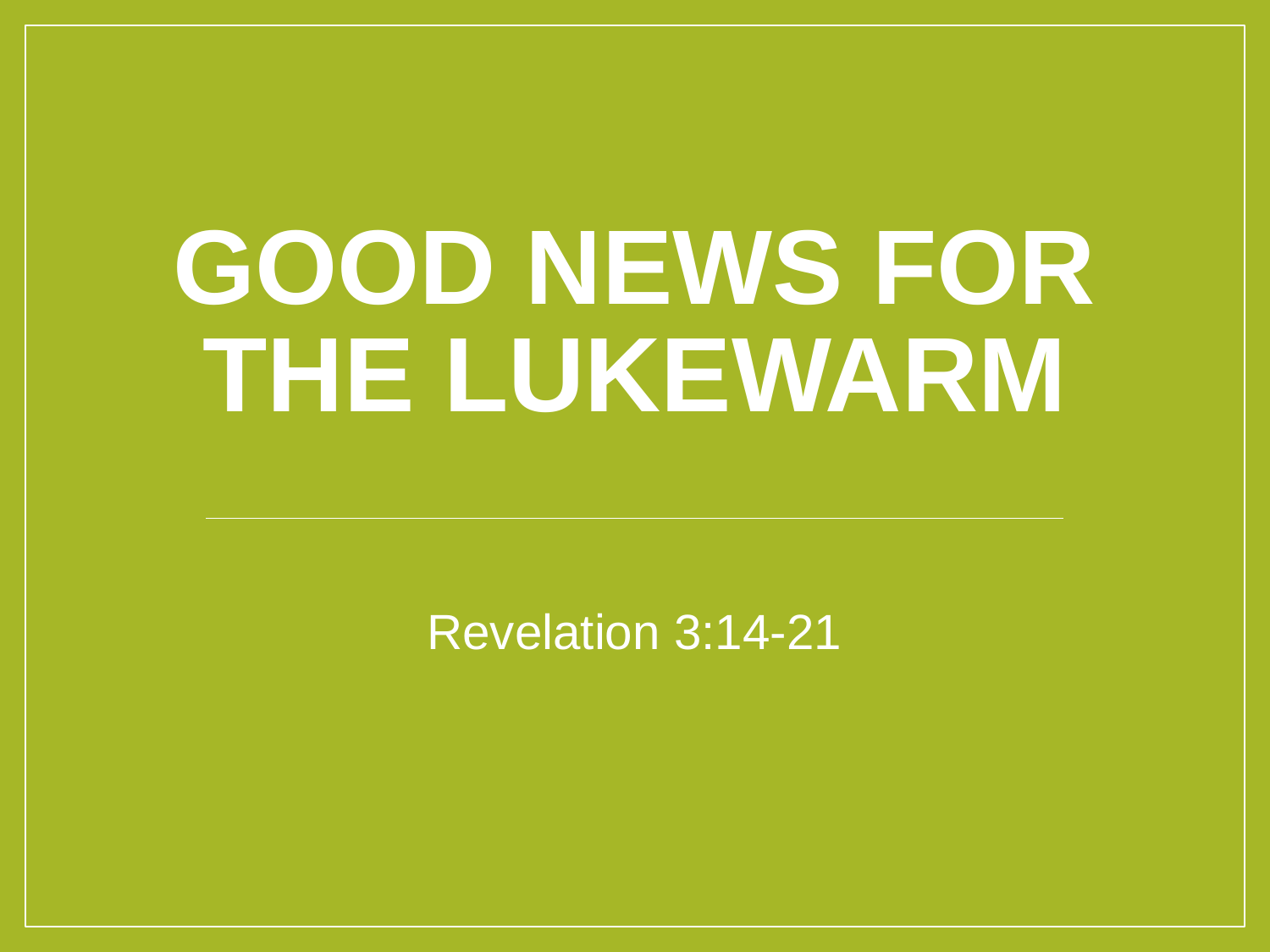

# Good news for the lukewarm
Revelation 3:14-21